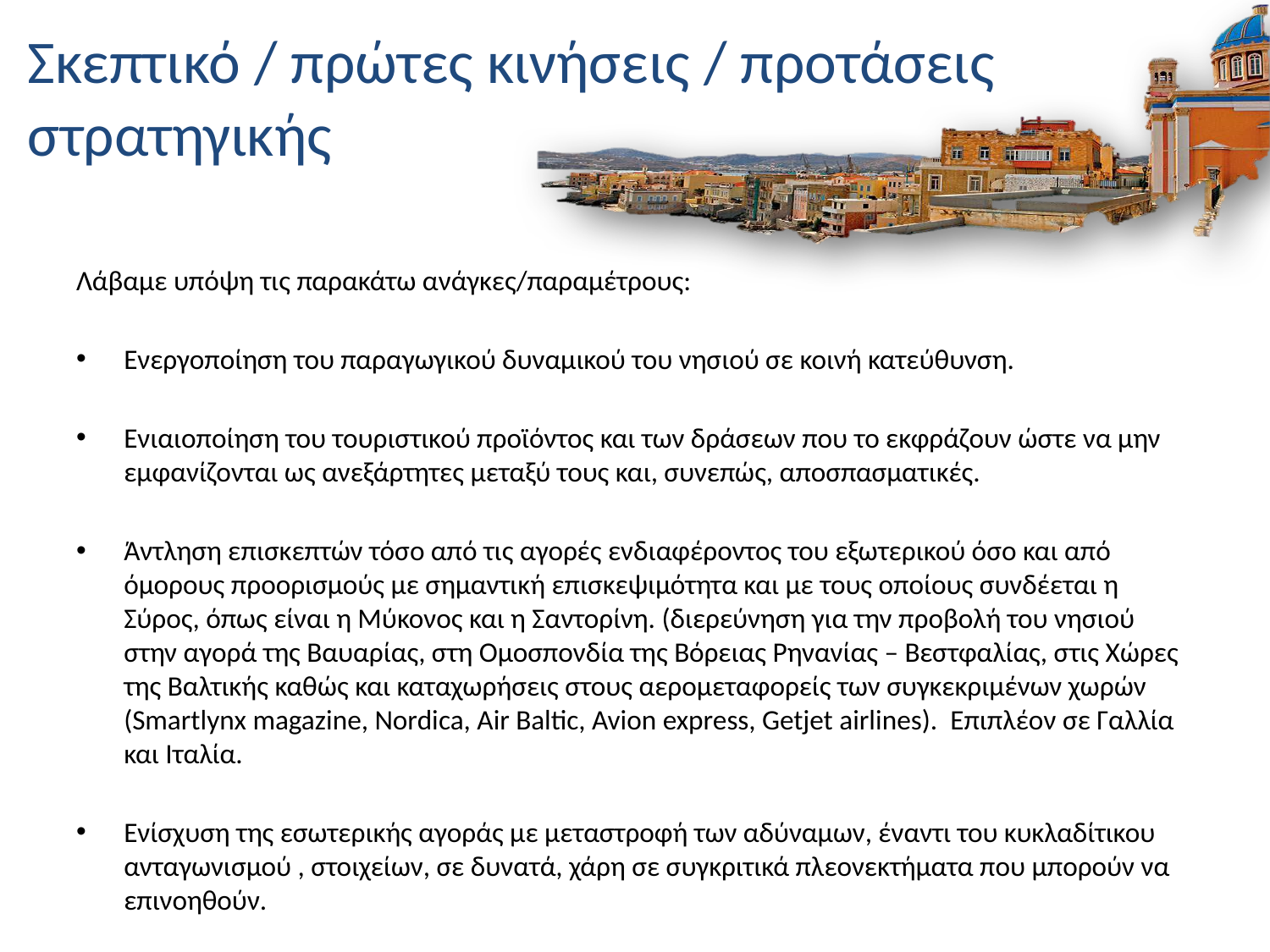

# Σκεπτικό / πρώτες κινήσεις / προτάσεις στρατηγικής
Λάβαμε υπόψη τις παρακάτω ανάγκες/παραμέτρους:

Ενεργοποίηση του παραγωγικού δυναμικού του νησιού σε κοινή κατεύθυνση.

Ενιαιοποίηση του τουριστικού προϊόντος και των δράσεων που το εκφράζουν ώστε να μην εμφανίζονται ως ανεξάρτητες μεταξύ τους και, συνεπώς, αποσπασματικές.

Άντληση επισκεπτών τόσο από τις αγορές ενδιαφέροντος του εξωτερικού όσο και από όμορους προορισμούς με σημαντική επισκεψιμότητα και με τους οποίους συνδέεται η Σύρος, όπως είναι η Μύκονος και η Σαντορίνη. (διερεύνηση για την προβολή του νησιού στην αγορά της Βαυαρίας, στη Ομοσπονδία της Βόρειας Ρηνανίας – Βεστφαλίας, στις Χώρες της Βαλτικής καθώς και καταχωρήσεις στους αερομεταφορείς των συγκεκριμένων χωρών (Smartlynx magazine, Nordica, Air Baltic, Avion express, Getjet airlines).  Επιπλέον σε Γαλλία και Ιταλία.

Ενίσχυση της εσωτερικής αγοράς με μεταστροφή των αδύναμων, έναντι του κυκλαδίτικου ανταγωνισμού , στοιχείων, σε δυνατά, χάρη σε συγκριτικά πλεονεκτήματα που μπορούν να επινοηθούν.